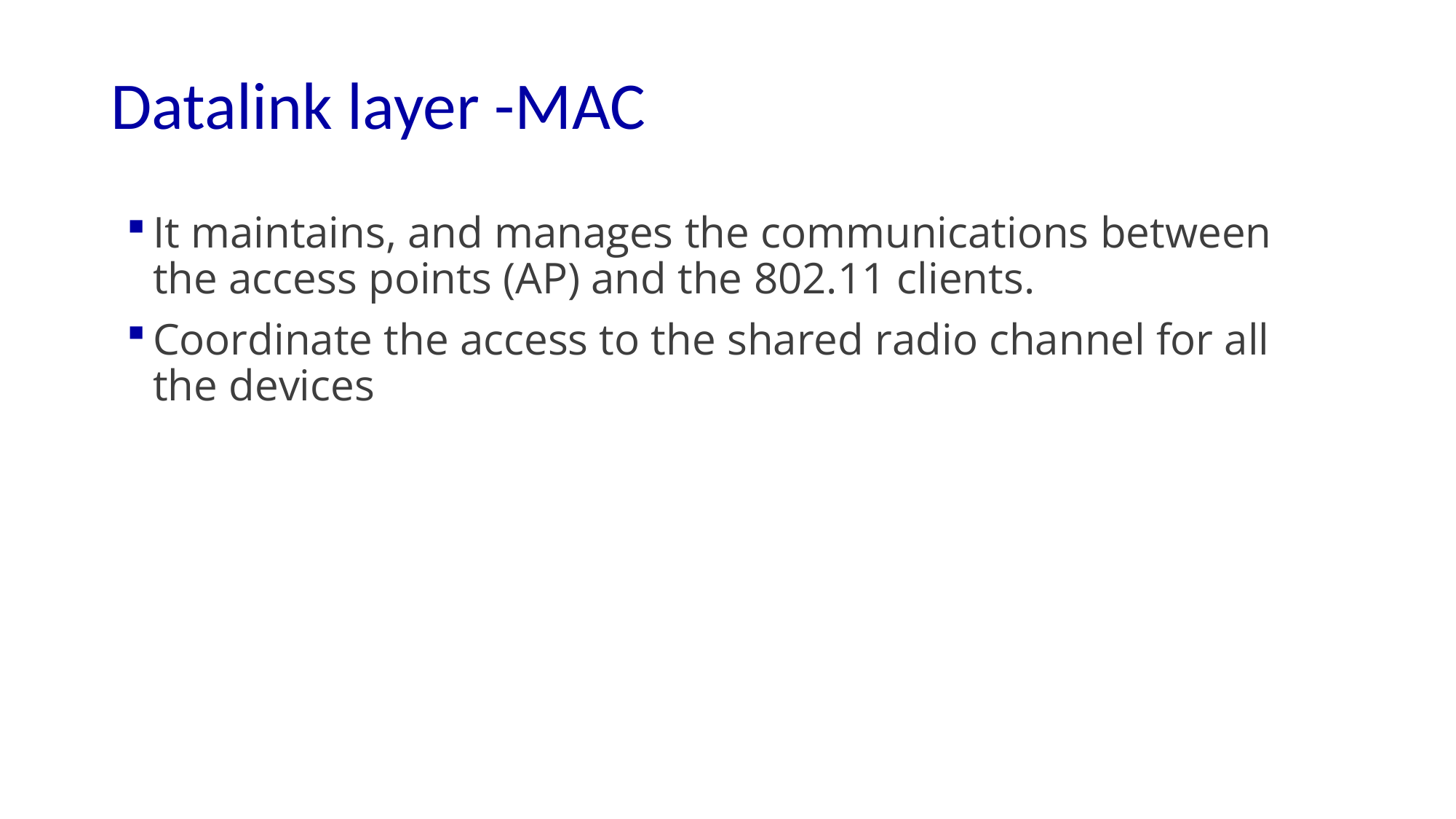

# Datalink layer -MAC
It maintains, and manages the communications between the access points (AP) and the 802.11 clients.
Coordinate the access to the shared radio channel for all the devices